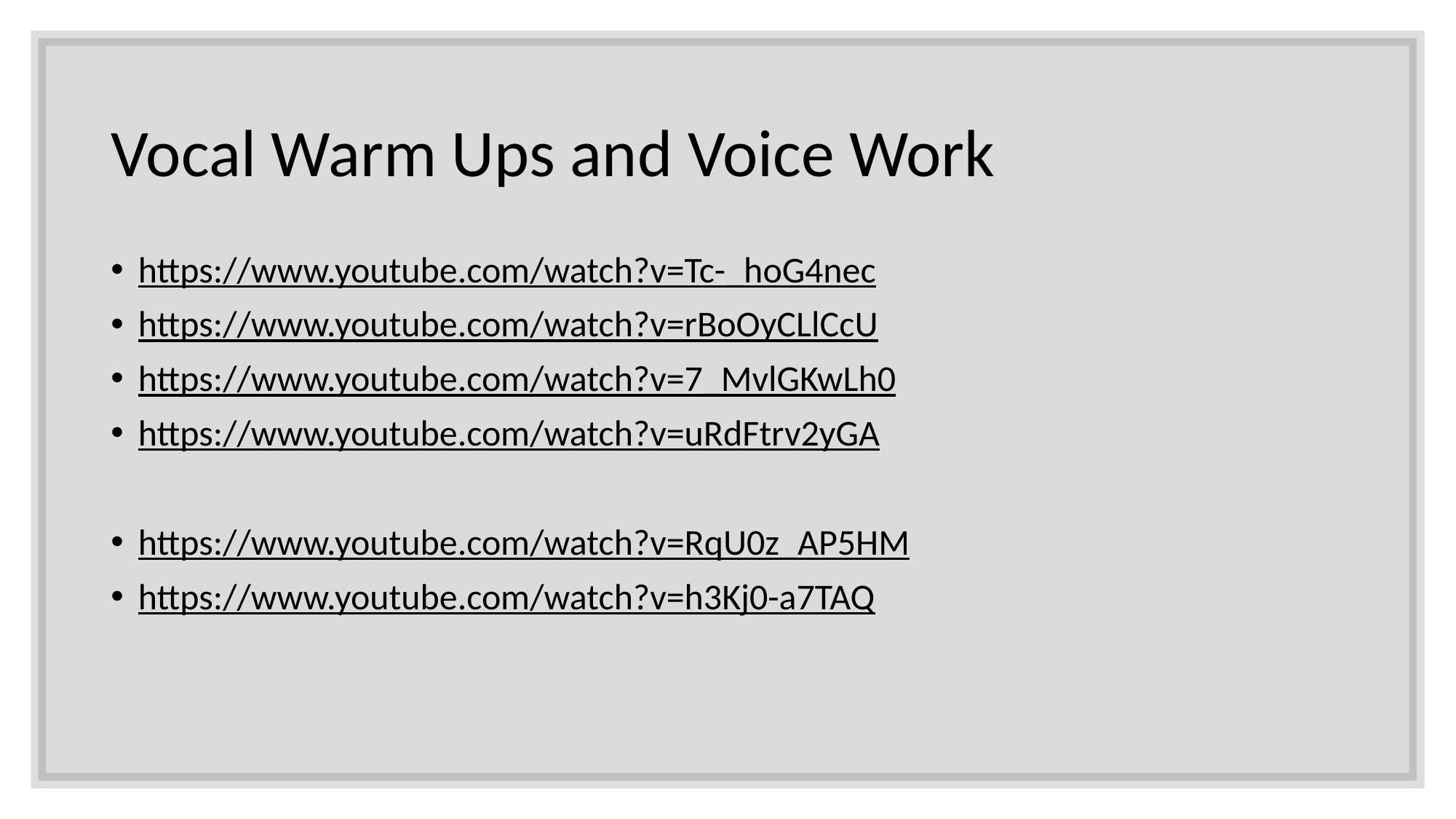

# Vocal Warm Ups and Voice Work
https://www.youtube.com/watch?v=Tc-_hoG4nec
https://www.youtube.com/watch?v=rBoOyCLlCcU
https://www.youtube.com/watch?v=7_MvlGKwLh0
https://www.youtube.com/watch?v=uRdFtrv2yGA

https://www.youtube.com/watch?v=RqU0z_AP5HM
https://www.youtube.com/watch?v=h3Kj0-a7TAQ